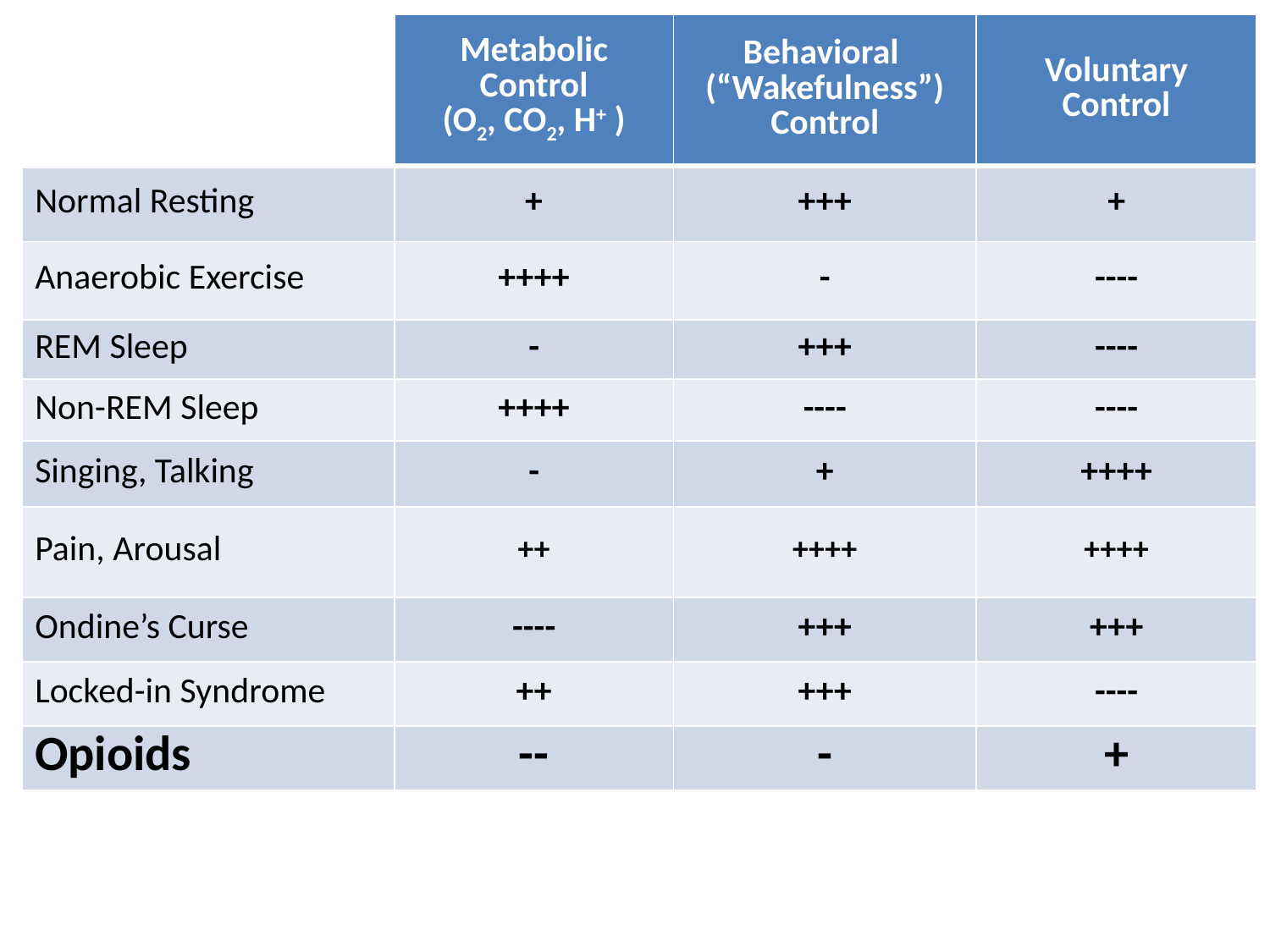

|  | Metabolic Control (O2, CO2, H+ ) | Behavioral (“Wakefulness”) Control | Voluntary Control |
| --- | --- | --- | --- |
| Normal Resting | + | +++ | + |
| Anaerobic Exercise | ++++ | - | ---- |
| REM Sleep | - | +++ | ---- |
| Non-REM Sleep | ++++ | ---- | ---- |
| Singing, Talking | - | + | ++++ |
| Pain, Arousal | ++ | ++++ | ++++ |
| Ondine’s Curse | ---- | +++ | +++ |
| Locked-in Syndrome | ++ | +++ | ---- |
| Opioids | -- | - | + |